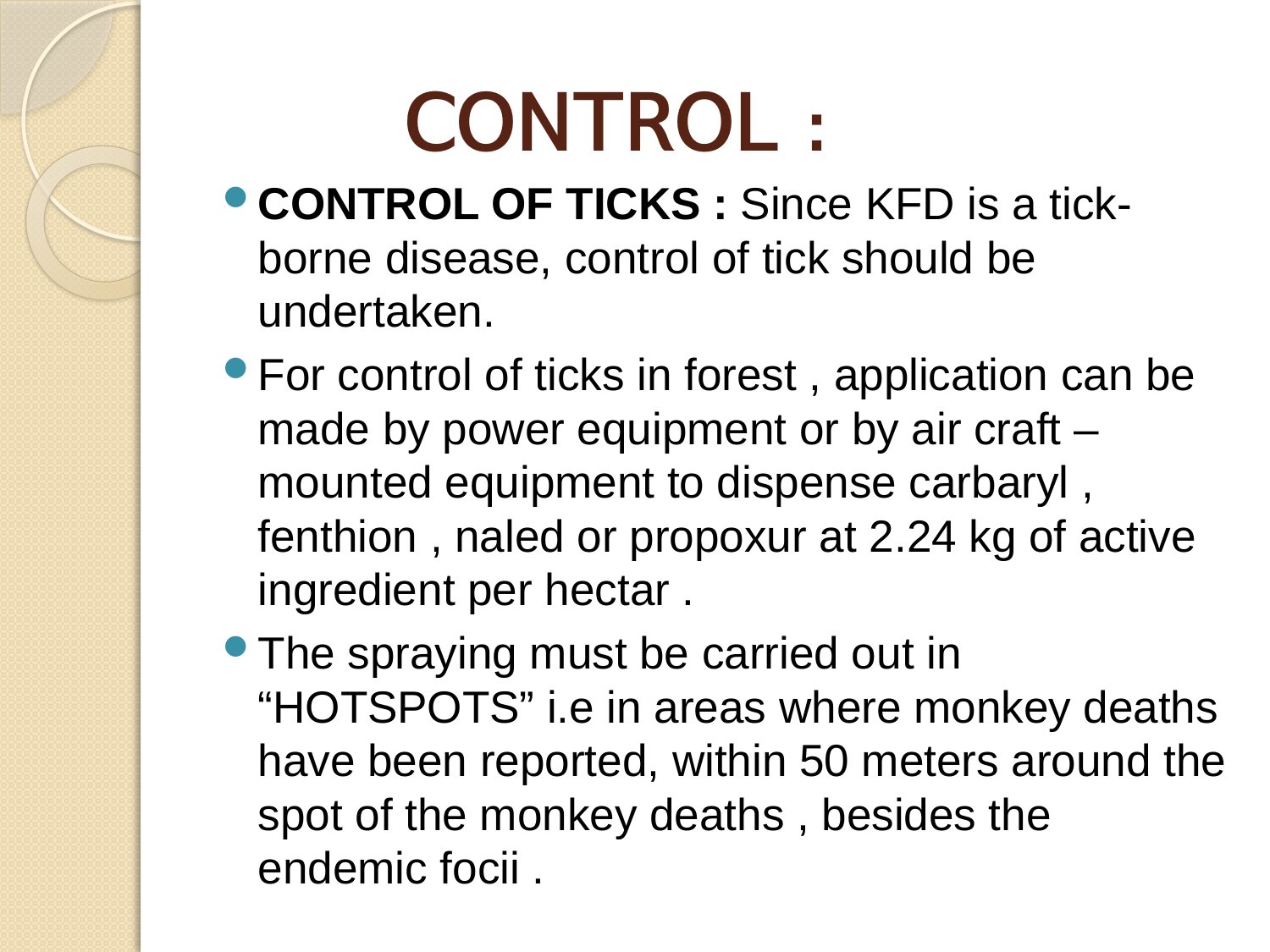

# CONTROL :
CONTROL OF TICKS : Since KFD is a tick-borne disease, control of tick should be undertaken.
For control of ticks in forest , application can be made by power equipment or by air craft –mounted equipment to dispense carbaryl , fenthion , naled or propoxur at 2.24 kg of active ingredient per hectar .
The spraying must be carried out in “HOTSPOTS” i.e in areas where monkey deaths have been reported, within 50 meters around the spot of the monkey deaths , besides the endemic focii .